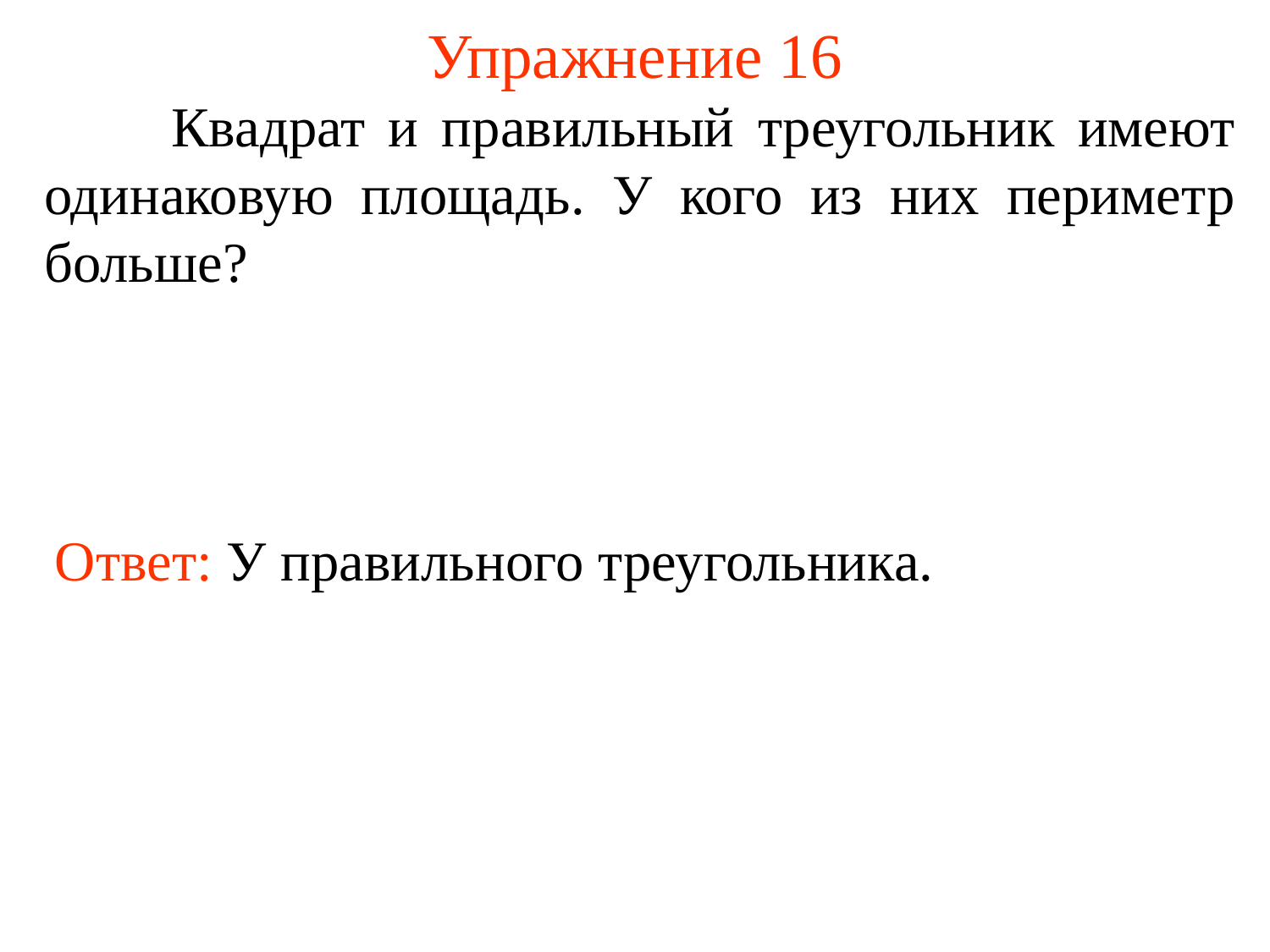

# Упражнение 16
	Квадрат и правильный треугольник имеют одинаковую площадь. У кого из них периметр больше?
Ответ: У правильного треугольника.